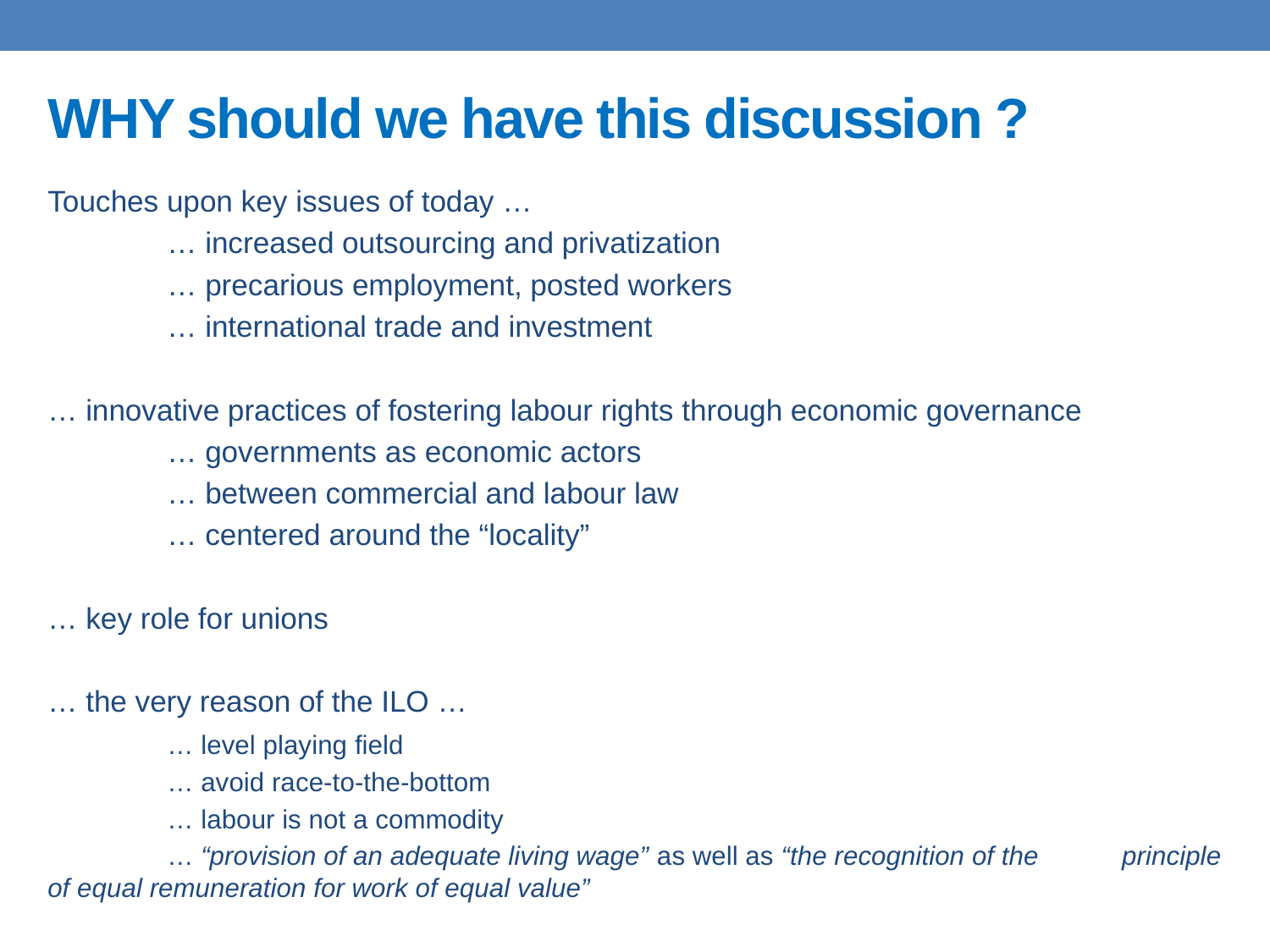

# WHY should we have this discussion ?
Touches upon key issues of today …
	… increased outsourcing and privatization
	… precarious employment, posted workers
	… international trade and investment

… innovative practices of fostering labour rights through economic governance
	… governments as economic actors
	… between commercial and labour law
	… centered around the “locality”

… key role for unions

… the very reason of the ILO …
	… level playing field
		… avoid race-to-the-bottom
		… labour is not a commodity
	… “provision of an adequate living wage” as well as “the recognition of the 	principle of equal remuneration for work of equal value”